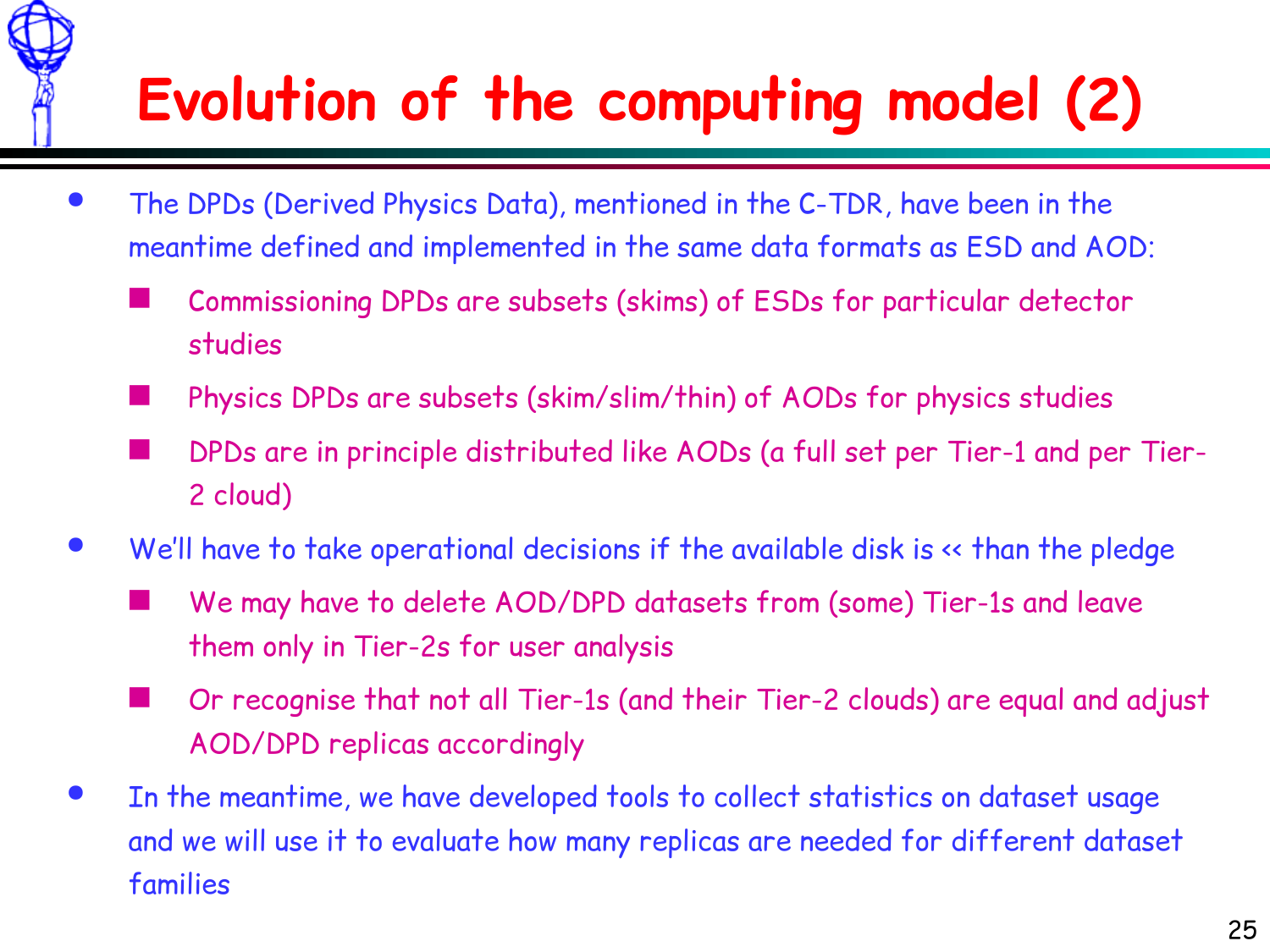

# Evolution of the computing model (2)
The DPDs (Derived Physics Data), mentioned in the C-TDR, have been in the meantime defined and implemented in the same data formats as ESD and AOD:
Commissioning DPDs are subsets (skims) of ESDs for particular detector studies
Physics DPDs are subsets (skim/slim/thin) of AODs for physics studies
DPDs are in principle distributed like AODs (a full set per Tier-1 and per Tier-2 cloud)
We’ll have to take operational decisions if the available disk is << than the pledge
We may have to delete AOD/DPD datasets from (some) Tier-1s and leave them only in Tier-2s for user analysis
Or recognise that not all Tier-1s (and their Tier-2 clouds) are equal and adjust AOD/DPD replicas accordingly
In the meantime, we have developed tools to collect statistics on dataset usage and we will use it to evaluate how many replicas are needed for different dataset families
25